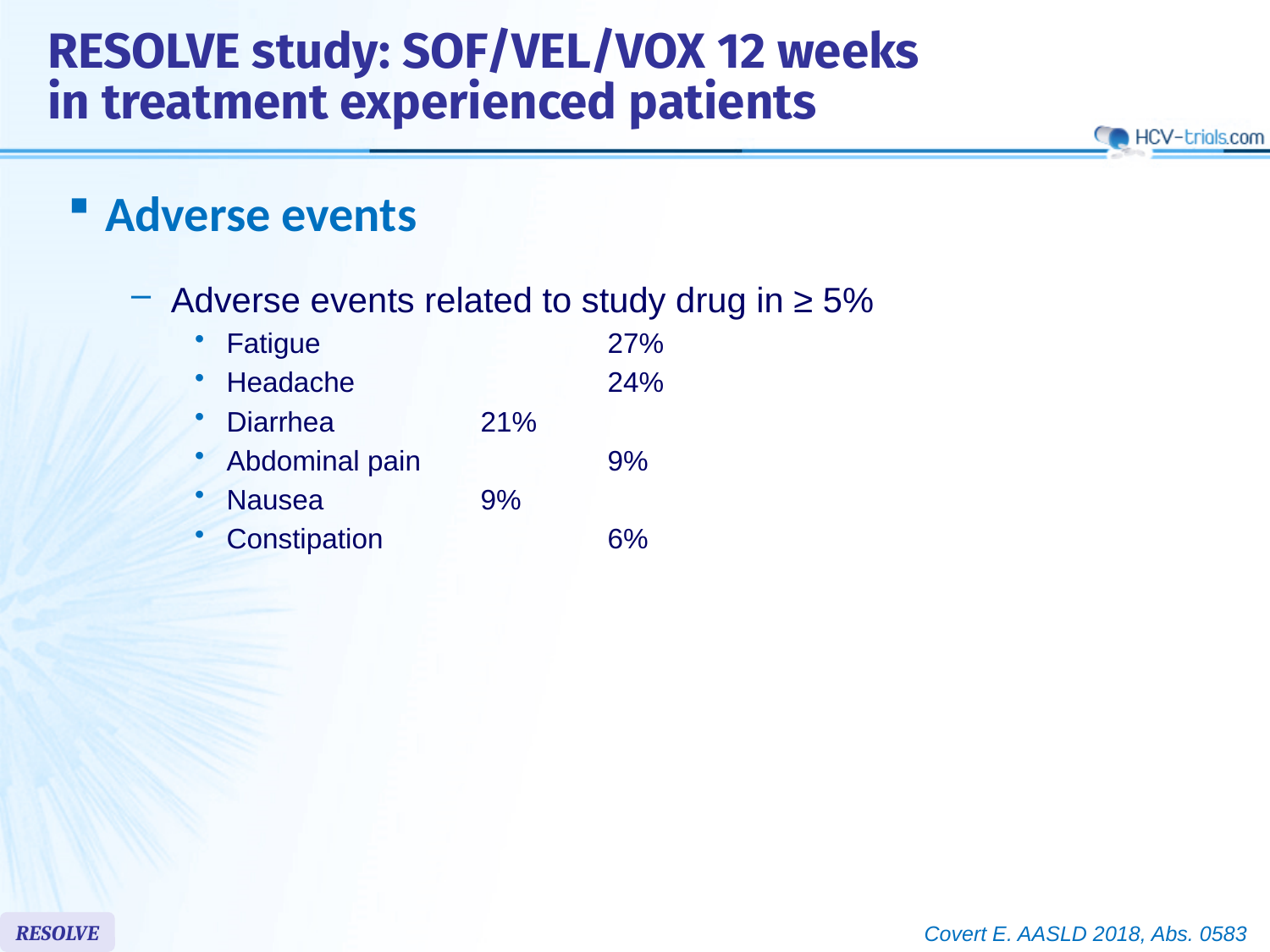

# RESOLVE study: SOF/VEL/VOX 12 weeks in treatment experienced patients
Adverse events

Adverse events related to study drug in ≥ 5%
Fatigue			27%
Headache		24%
Diarrhea		21%
Abdominal pain		9%
Nausea		9%
Constipation		6%

RESOLVE
Covert E. AASLD 2018, Abs. 0583